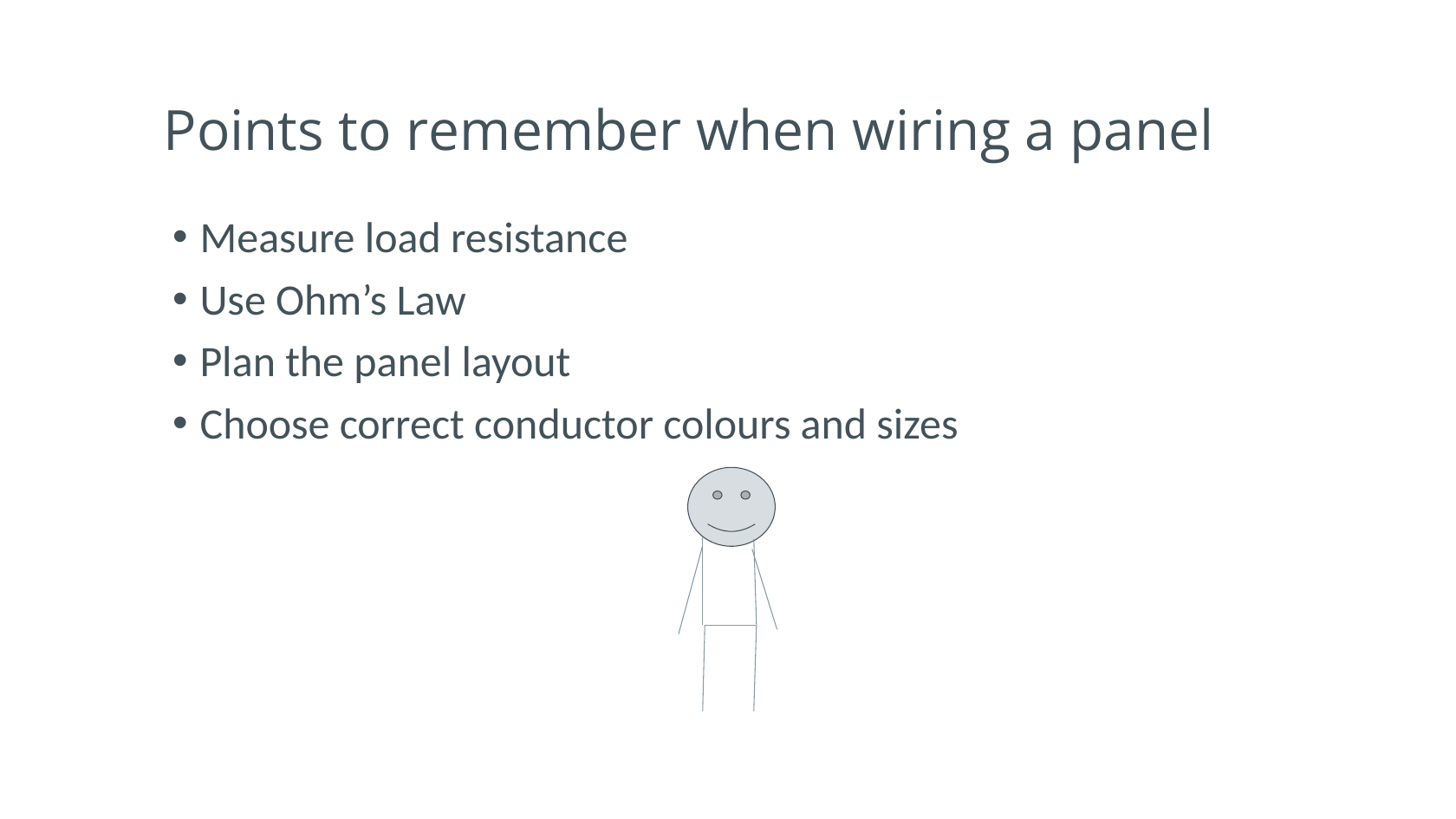

# Points to remember when wiring a panel
Measure load resistance
Use Ohm’s Law
Plan the panel layout
Choose correct conductor colours and sizes